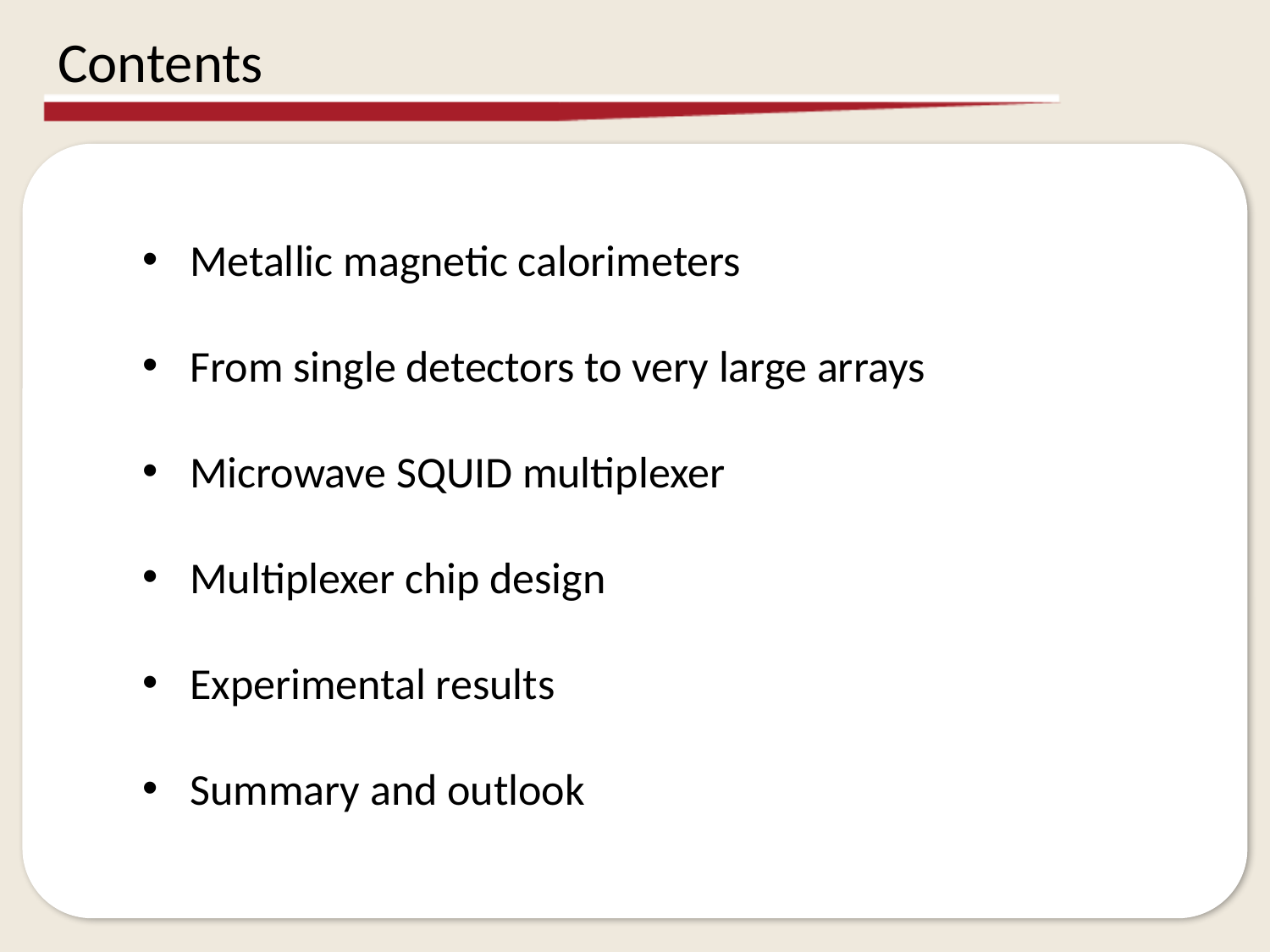

Contents

Metallic magnetic calorimeters

From single detectors to very large arrays

Microwave SQUID multiplexer

Multiplexer chip design

Experimental results

Summary and outlook